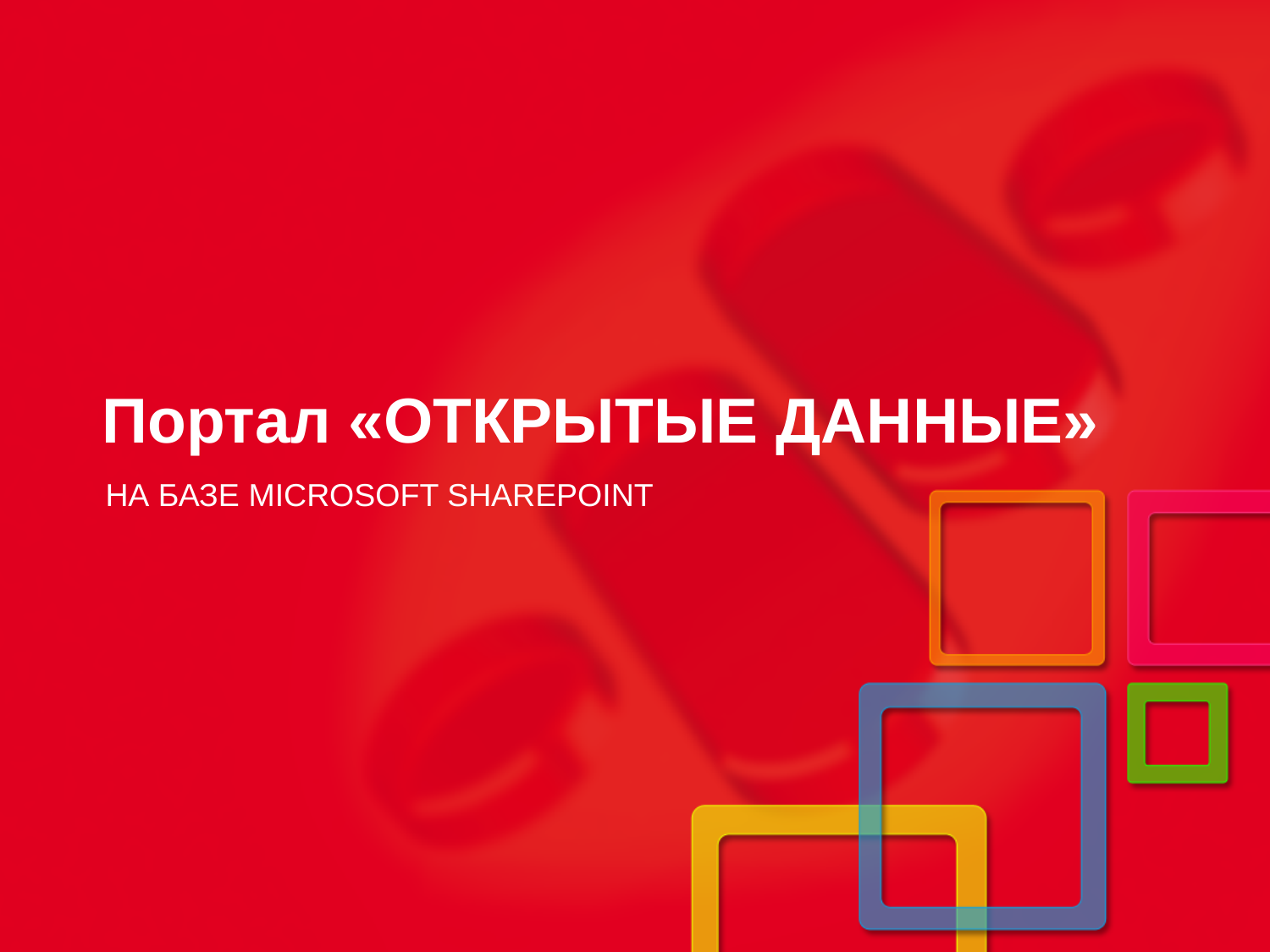

Портал «ОТКРЫТЫЕ ДАННЫЕ»
НА БАЗЕ MICROSOFT SHAREPOINT